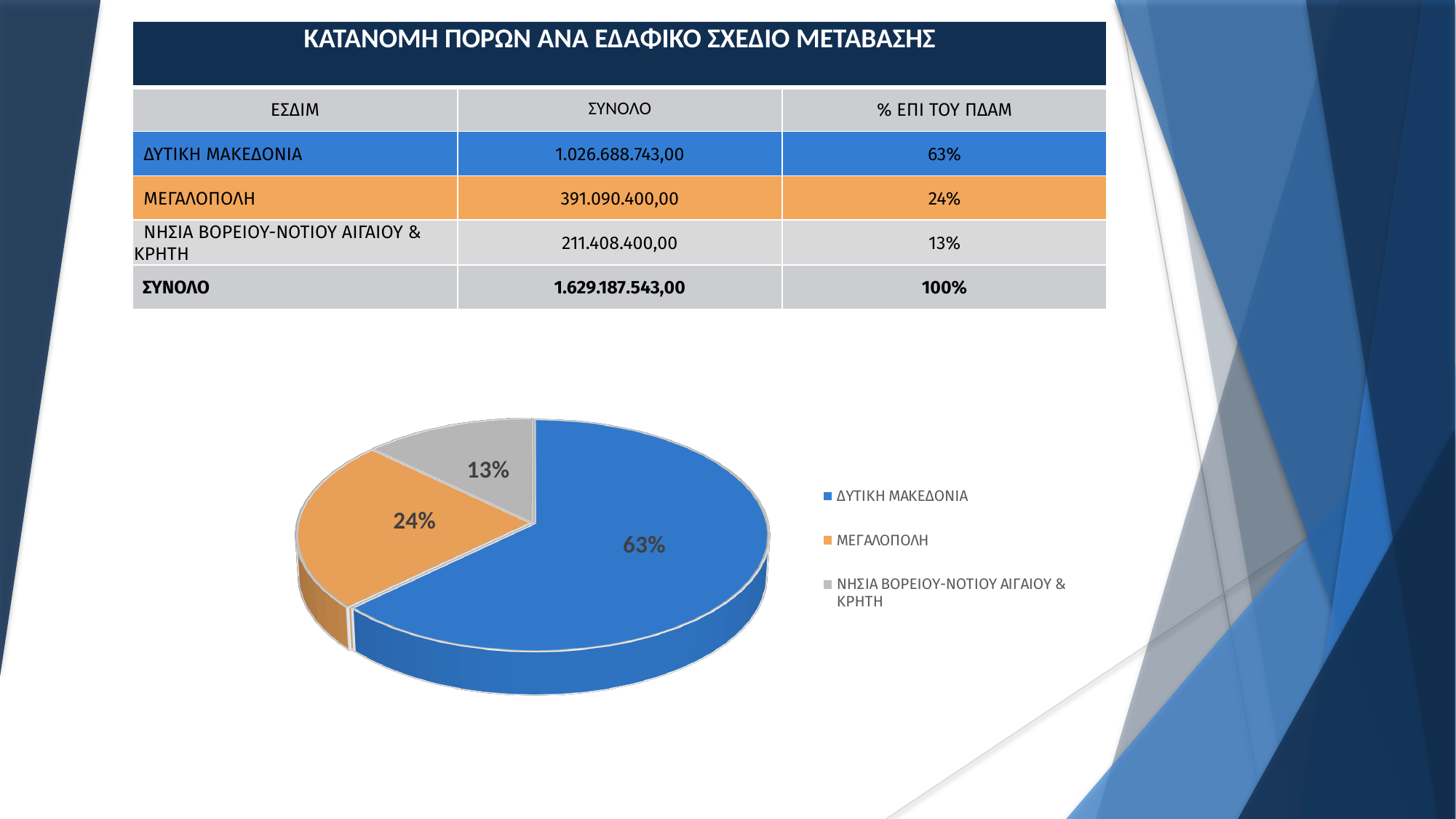

| ΚΑΤΑΝΟΜΗ ΠΟΡΩΝ ΑΝΑ ΕΔΑΦΙΚΟ ΣΧΕΔΙΟ ΜΕΤΑΒΑΣΗΣ |  |  |
| --- | --- | --- |
| ΕΣΔΙΜ | ΣΥΝΟΛΟ | % ΕΠΙ ΤΟΥ ΠΔΑΜ |
| ΔΥΤΙΚΗ ΜΑΚΕΔΟΝΙΑ | 1.026.688.743,00 | 63% |
| ΜΕΓΑΛΟΠΟΛΗ | 391.090.400,00 | 24% |
| ΝΗΣΙΑ ΒΟΡΕΙΟΥ-ΝΟΤΙΟΥ ΑΙΓΑΙΟΥ & ΚΡΗΤΗ | 211.408.400,00 | 13% |
| ΣΥΝΟΛΟ | 1.629.187.543,00 | 100% |

[unsupported chart]